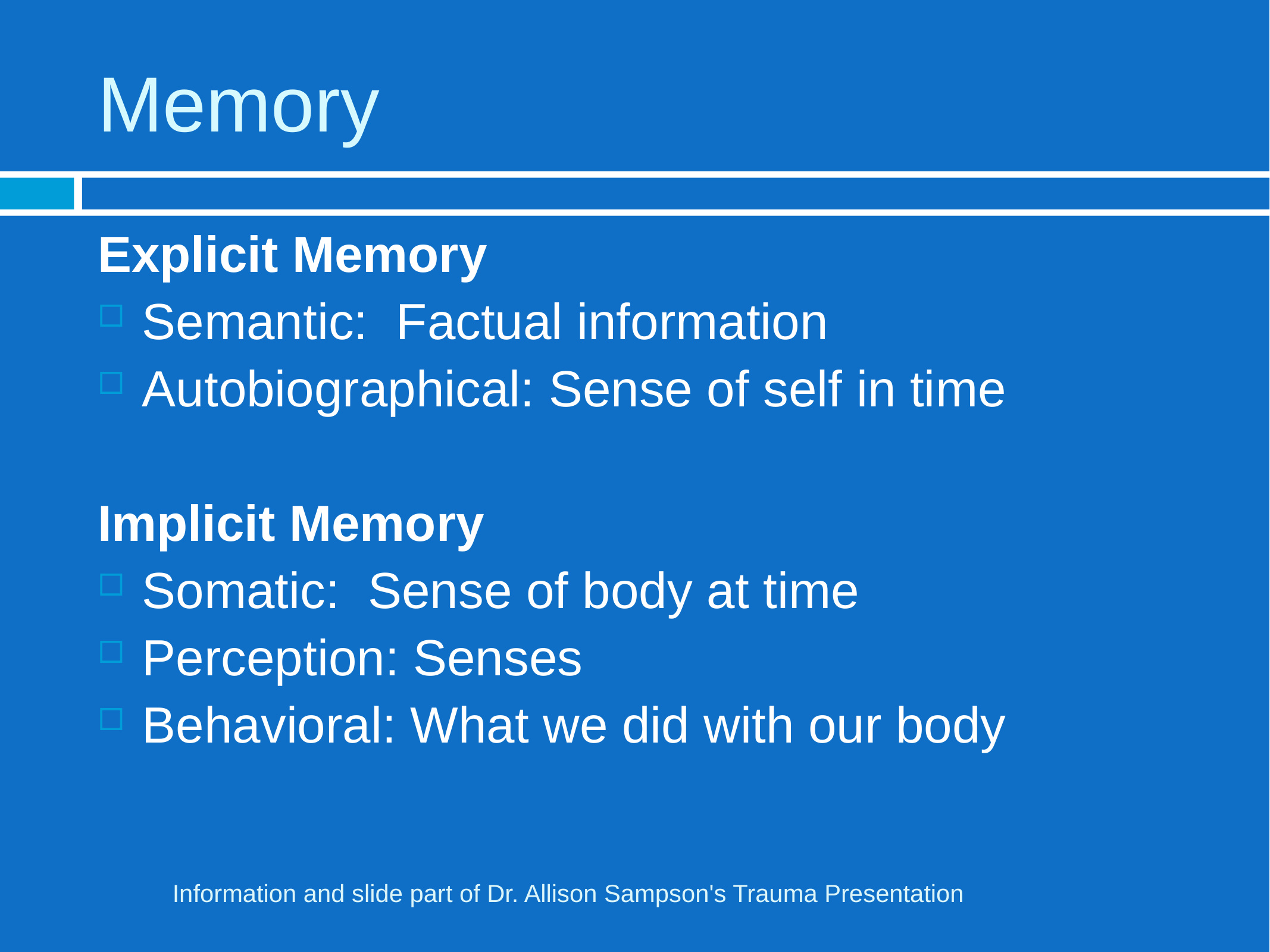

# Memory
Explicit Memory
Semantic:  Factual information
Autobiographical: Sense of self in time

Implicit Memory
Somatic:  Sense of body at time
Perception: Senses
Behavioral: What we did with our body
Information and slide part of Dr. Allison Sampson's Trauma Presentation